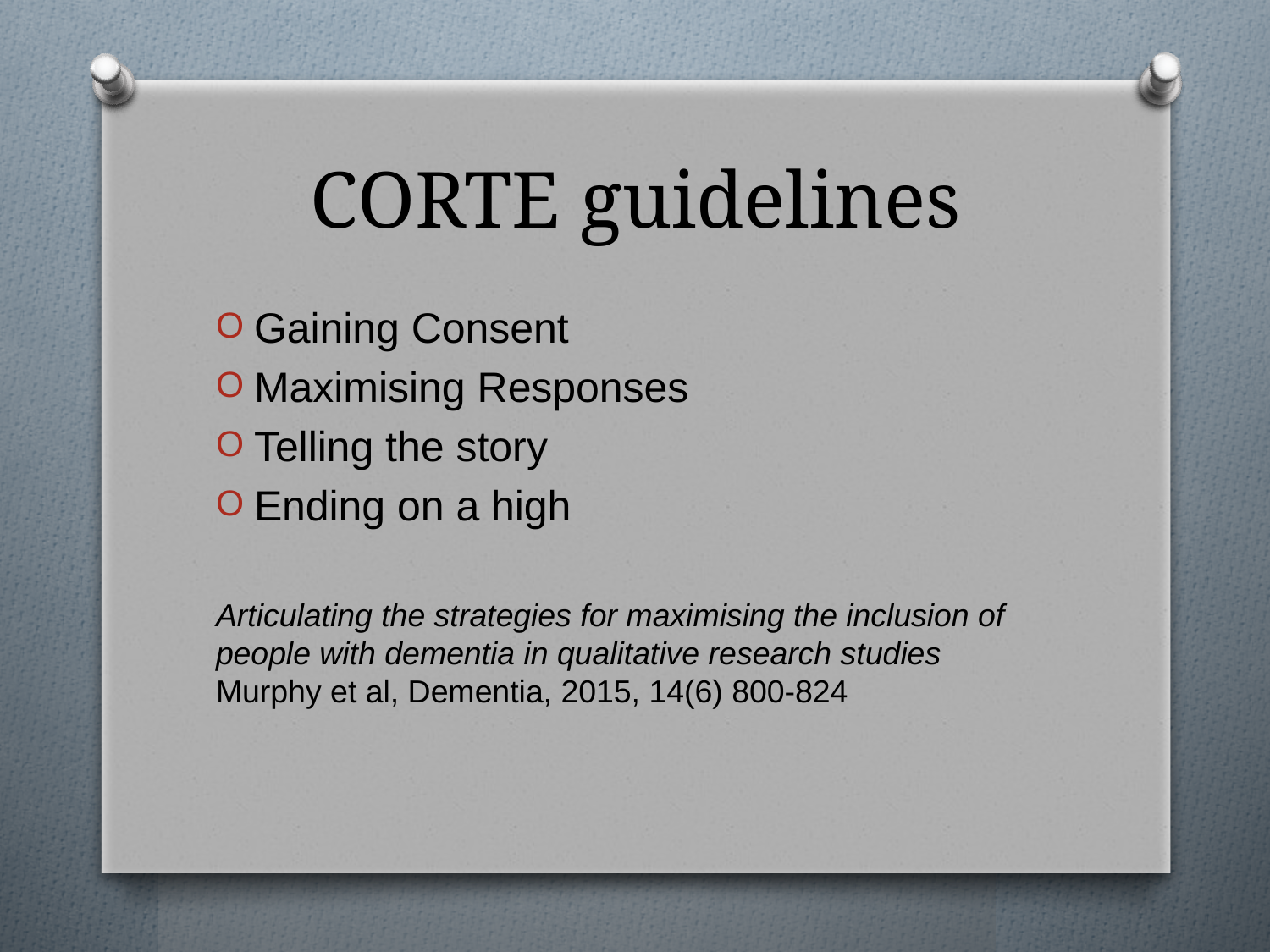

# CORTE guidelines
Gaining Consent
Maximising Responses
Telling the story
Ending on a high

Articulating the strategies for maximising the inclusion of people with dementia in qualitative research studies
Murphy et al, Dementia, 2015, 14(6) 800-824